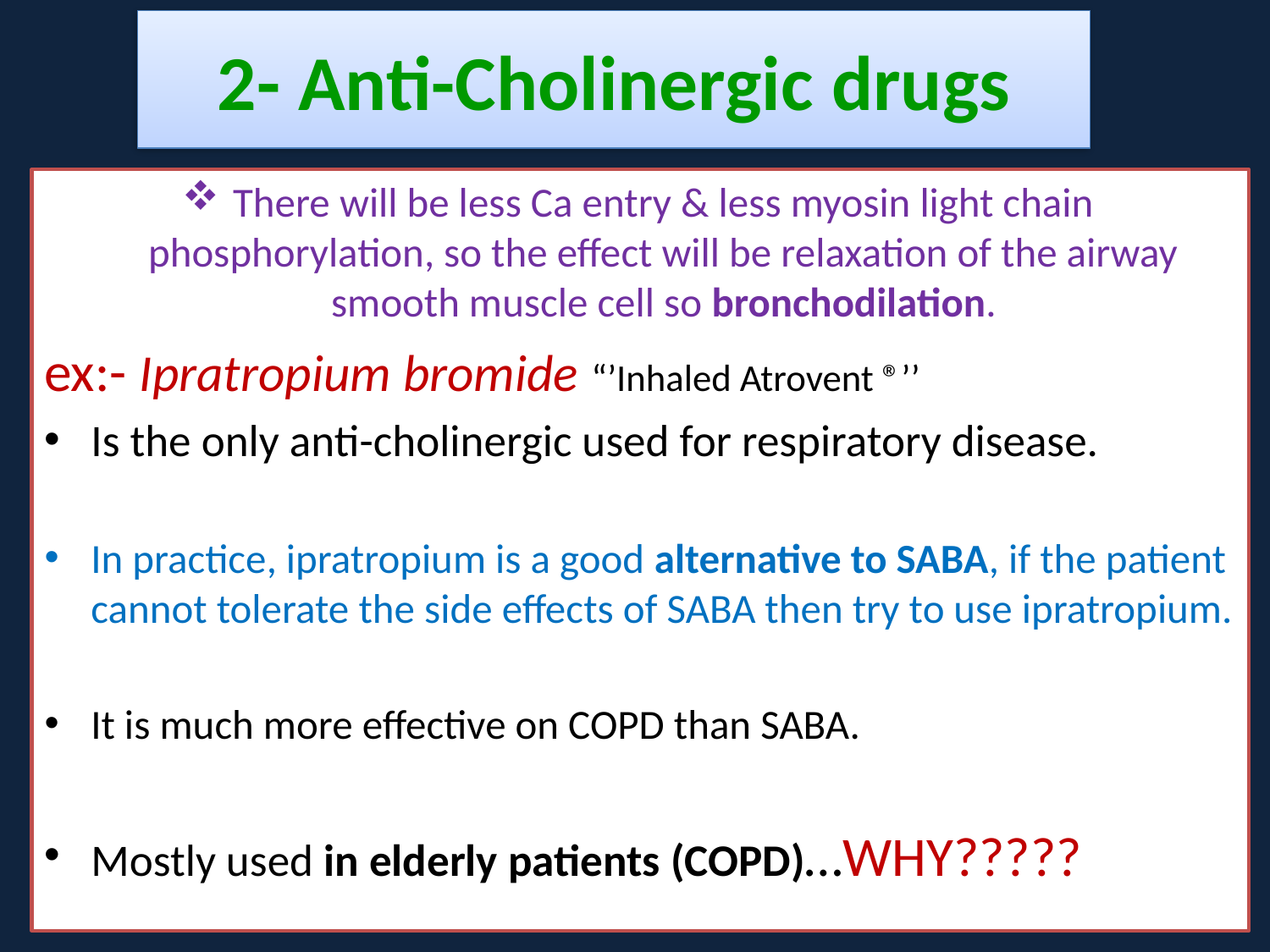

# 2- Anti-Cholinergic drugs
There will be less Ca entry & less myosin light chain phosphorylation, so the effect will be relaxation of the airway smooth muscle cell so bronchodilation.
ex:- Ipratropium bromide “’Inhaled Atrovent ®’’
Is the only anti-cholinergic used for respiratory disease.

In practice, ipratropium is a good alternative to SABA, if the patient cannot tolerate the side effects of SABA then try to use ipratropium.

It is much more effective on COPD than SABA.

Mostly used in elderly patients (COPD)…WHY?????